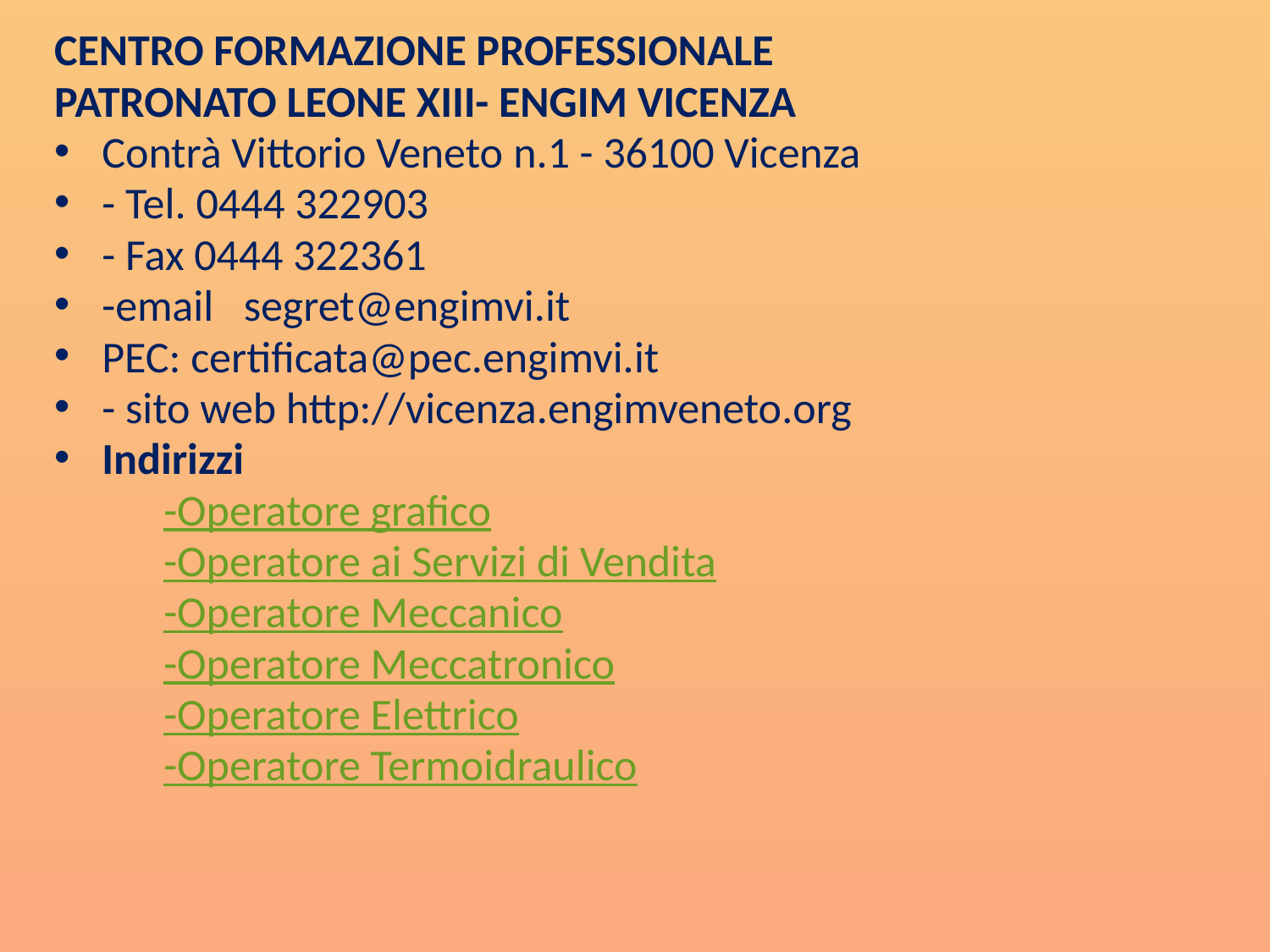

CENTRO FORMAZIONE PROFESSIONALE
PATRONATO LEONE XIII- ENGIM VICENZA
Contrà Vittorio Veneto n.1 - 36100 Vicenza
- Tel. 0444 322903
- Fax 0444 322361
-email   segret@engimvi.it
PEC: certificata@pec.engimvi.it
- sito web http://vicenza.engimveneto.org
Indirizzi
           -Operatore grafico
           -Operatore ai Servizi di Vendita
           -Operatore Meccanico
           -Operatore Meccatronico
           -Operatore Elettrico
           -Operatore Termoidraulico